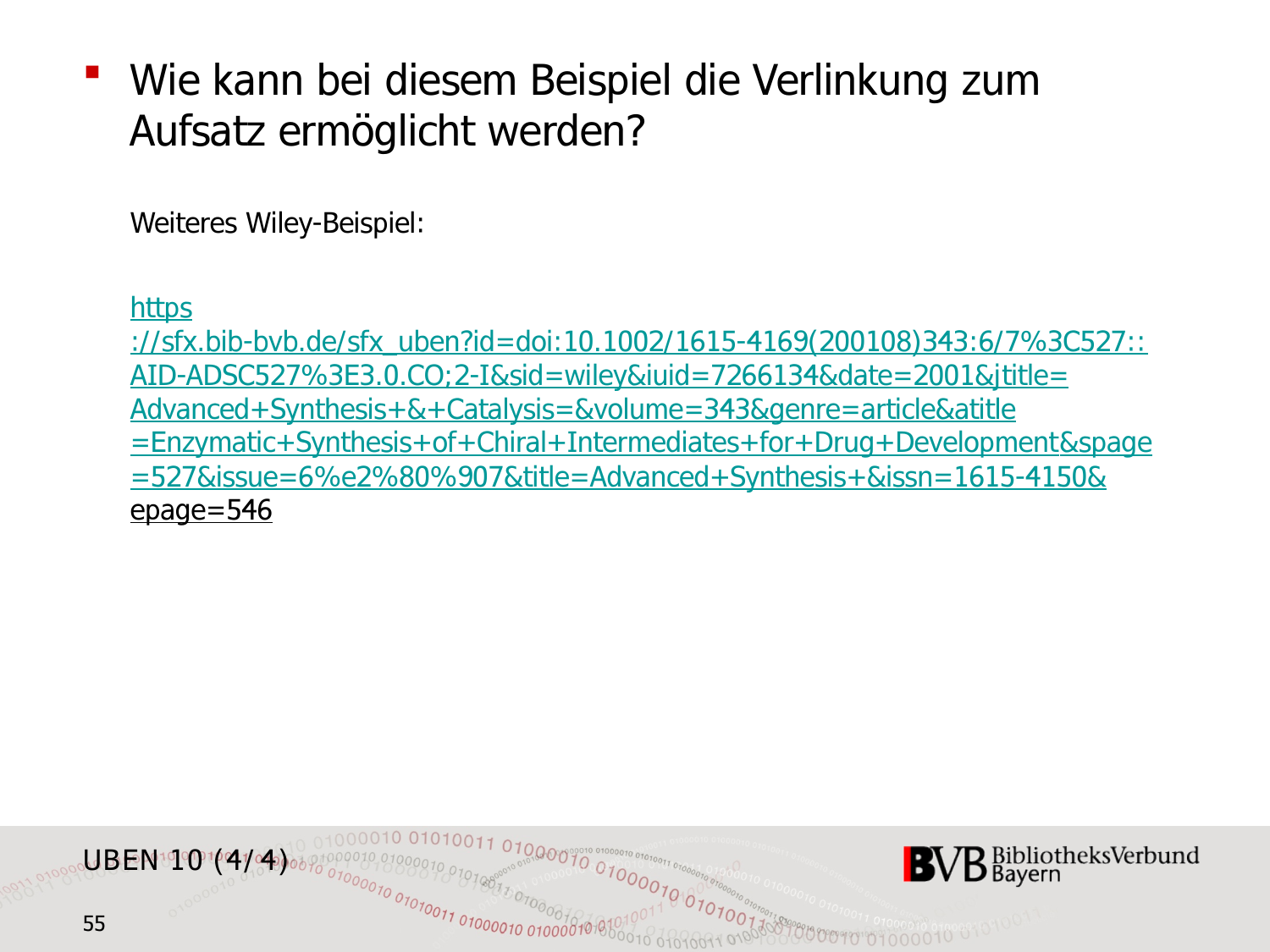

Wie kann bei diesem Beispiel die Verlinkung zum Aufsatz ermöglicht werden?
Weiteres Wiley-Beispiel:
https://sfx.bib-bvb.de/sfx_uben?id=doi:10.1002/1615-4169(200108)343:6/7%3C527::AID-ADSC527%3E3.0.CO;2-I
&sid=wiley
&iuid=7266134
&date=2001
&jtitle=Advanced+Synthesis+
&+Catalysis=
&volume=343
&genre=article
&atitle=Enzymatic+Synthesis+of+Chiral+Intermediates+for+Drug+Development
&spage=527
&issue=6%e2%80%907
&title=Advanced+Synthesis+
&issn=1615-4150
&epage=546

UBEN 10 (4/4)
55